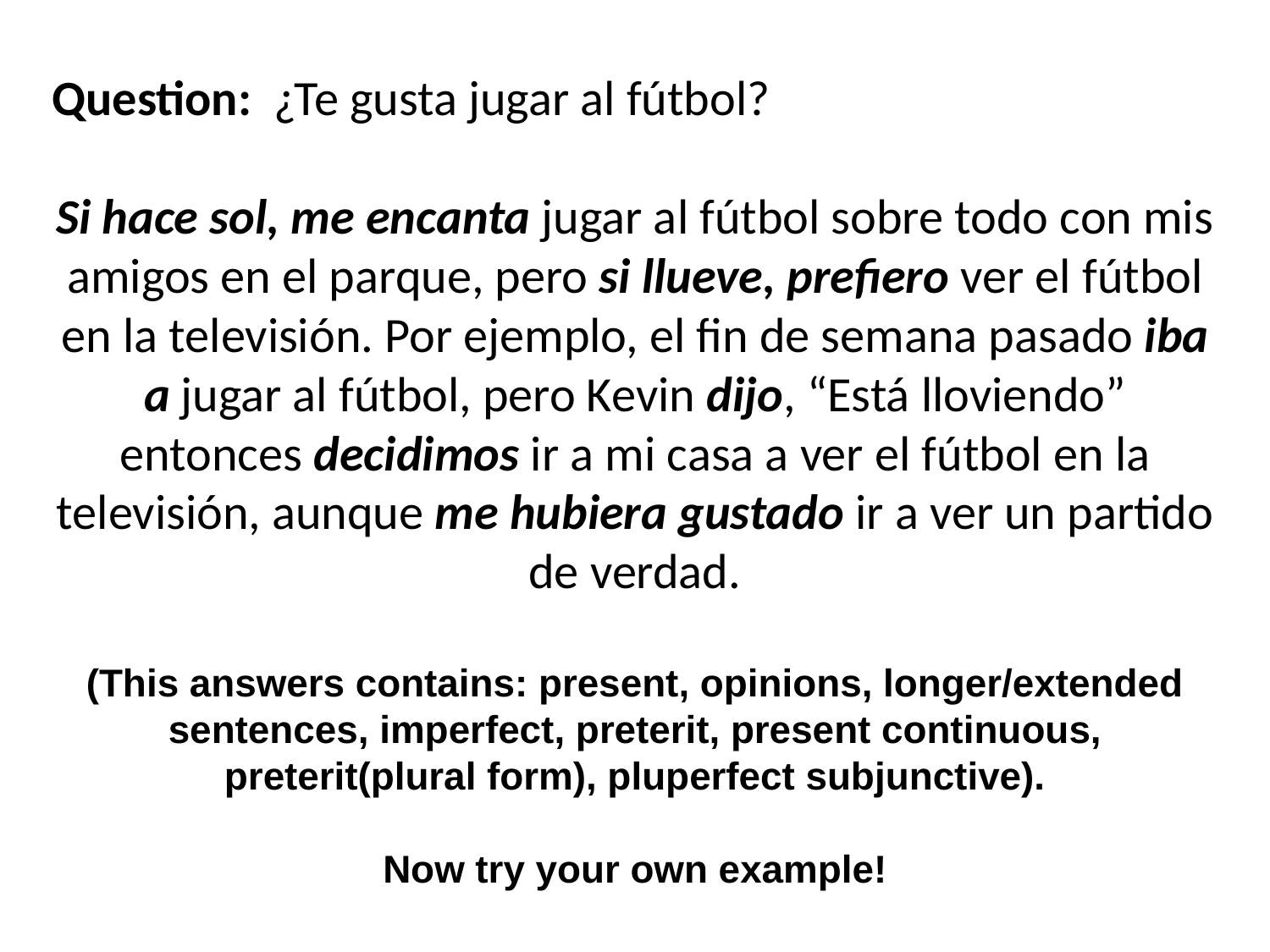

Question:  ¿Te gusta jugar al fútbol?
Si hace sol, me encanta jugar al fútbol sobre todo con mis amigos en el parque, pero si llueve, prefiero ver el fútbol en la televisión. Por ejemplo, el fin de semana pasado iba a jugar al fútbol, pero Kevin dijo, “Está lloviendo” entonces decidimos ir a mi casa a ver el fútbol en la televisión, aunque me hubiera gustado ir a ver un partido de verdad.
(This answers contains: present, opinions, longer/extended sentences, imperfect, preterit, present continuous, preterit(plural form), pluperfect subjunctive).
Now try your own example!